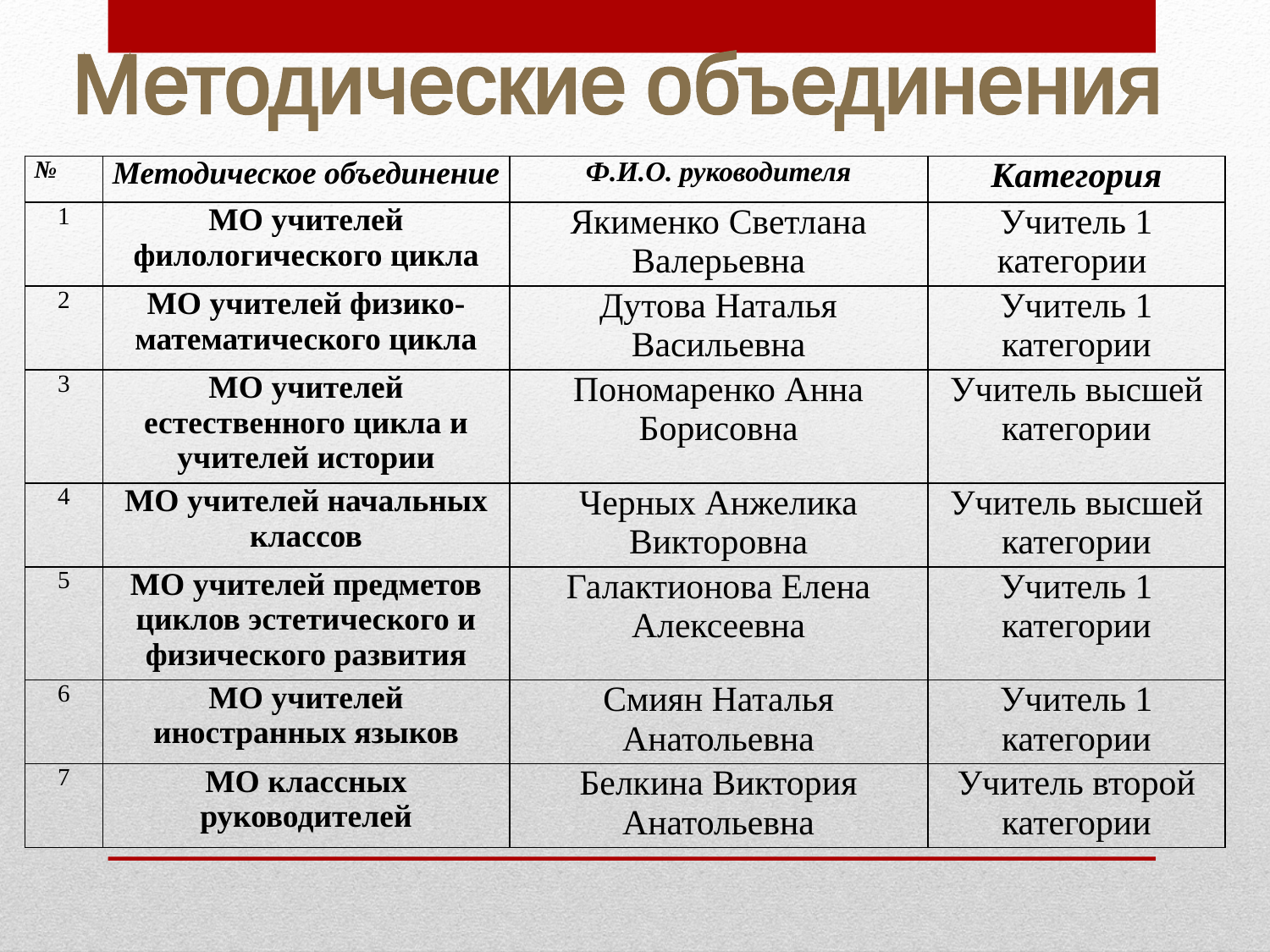

# Методические объединения
| № | Методическое объединение | Ф.И.О. руководителя | Категория |
| --- | --- | --- | --- |
| 1 | МО учителей филологического цикла | Якименко Светлана Валерьевна | Учитель 1 категории |
| 2 | МО учителей физико-математического цикла | Дутова Наталья Васильевна | Учитель 1 категории |
| 3 | МО учителей естественного цикла и учителей истории | Пономаренко Анна Борисовна | Учитель высшей категории |
| 4 | МО учителей начальных классов | Черных Анжелика Викторовна | Учитель высшей категории |
| 5 | МО учителей предметов циклов эстетического и физического развития | Галактионова Елена Алексеевна | Учитель 1 категории |
| 6 | МО учителей иностранных языков | Смиян Наталья Анатольевна | Учитель 1 категории |
| 7 | МО классных руководителей | Белкина Виктория Анатольевна | Учитель второй категории |